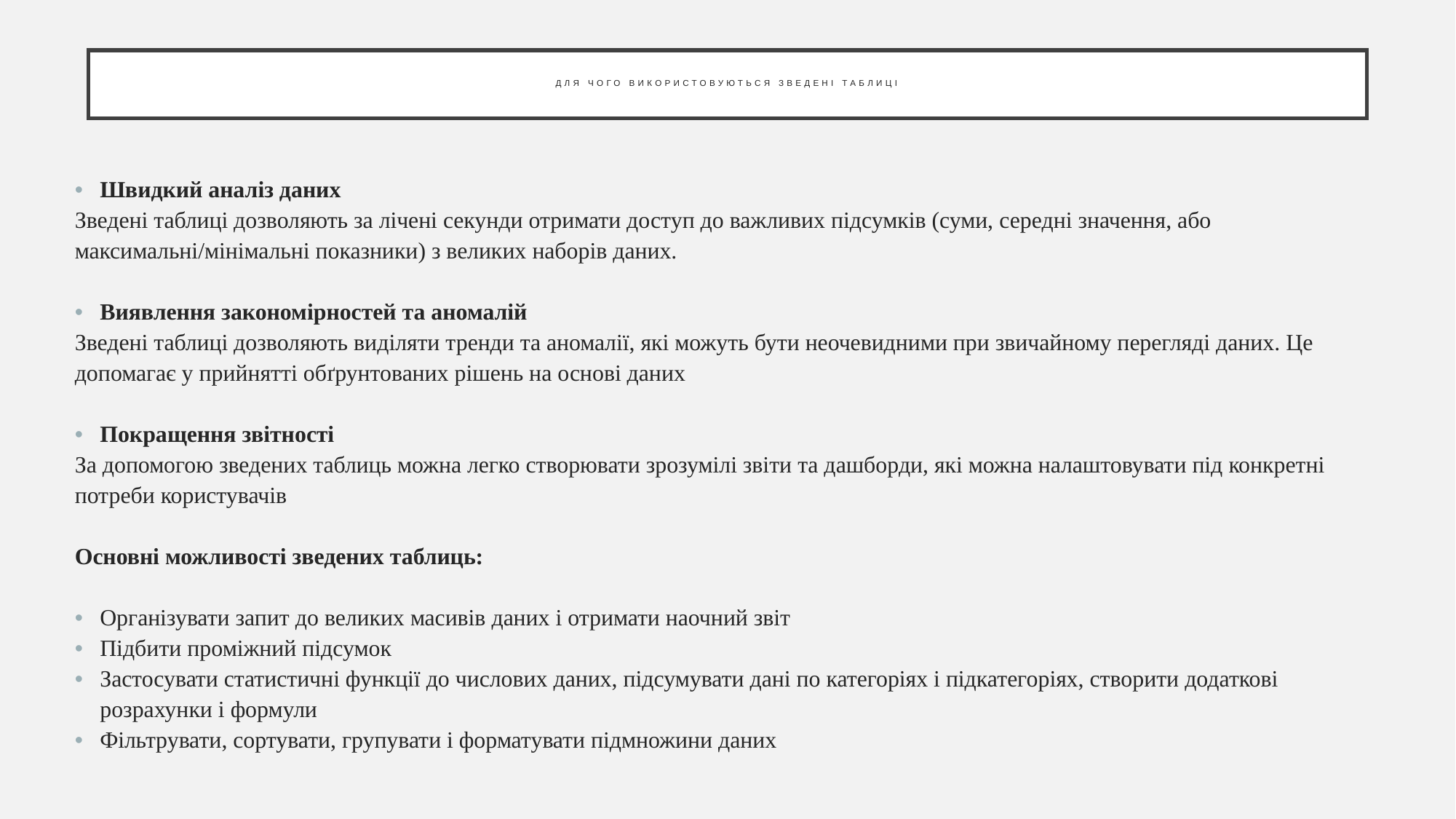

# Для чого використовуються зведені таблиці

Швидкий аналіз даних
Зведені таблиці дозволяють за лічені секунди отримати доступ до важливих підсумків (суми, середні значення, або максимальні/мінімальні показники) з великих наборів даних.

Виявлення закономірностей та аномалій
Зведені таблиці дозволяють виділяти тренди та аномалії, які можуть бути неочевидними при звичайному перегляді даних. Це допомагає у прийнятті обґрунтованих рішень на основі даних

Покращення звітності
За допомогою зведених таблиць можна легко створювати зрозумілі звіти та дашборди, які можна налаштовувати під конкретні потреби користувачів

Основні можливості зведених таблиць:

Організувати запит до великих масивів даних і отримати наочний звіт
Підбити проміжний підсумок
Застосувати статистичні функції до числових даних, підсумувати дані по категоріях і підкатегоріях, створити додаткові розрахунки і формули
Фільтрувати, сортувати, групувати і форматувати підмножини даних